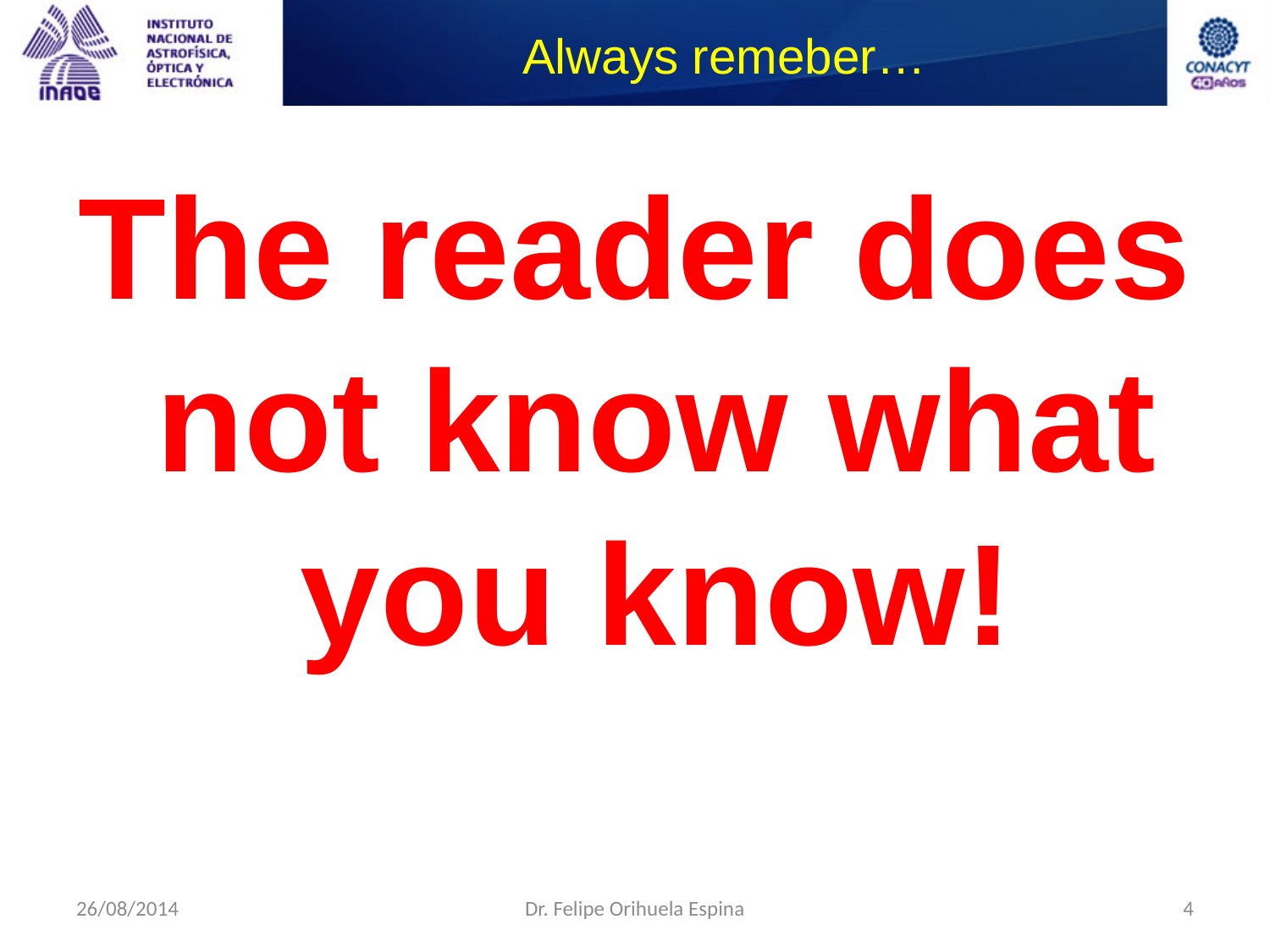

# Always remeber…
The reader does not know what you know!
26/08/2014
Dr. Felipe Orihuela Espina
4